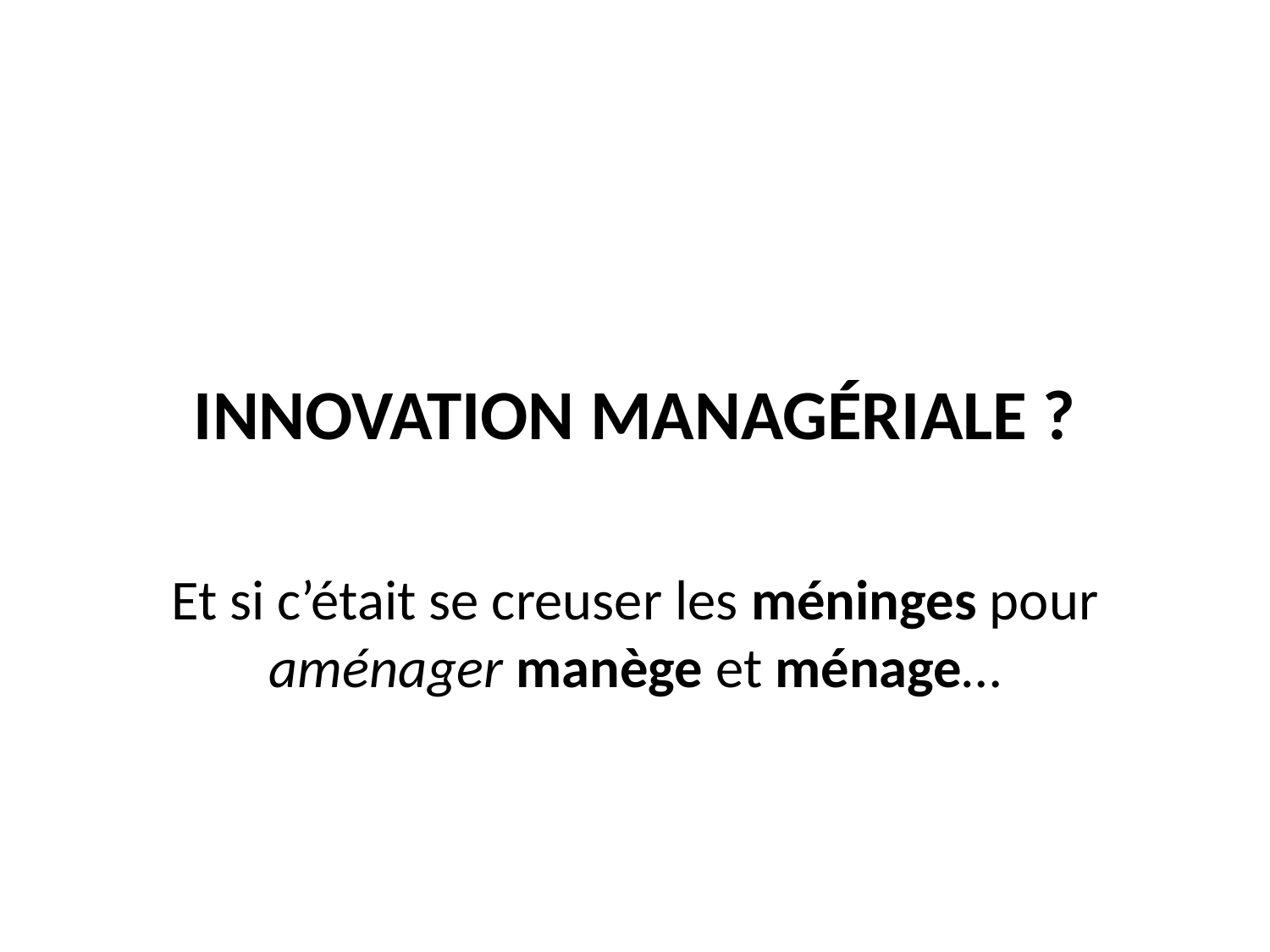

INNOVATION MANAGÉRIALE ?

Et si c’était se creuser les méninges pour aménager manège et ménage…